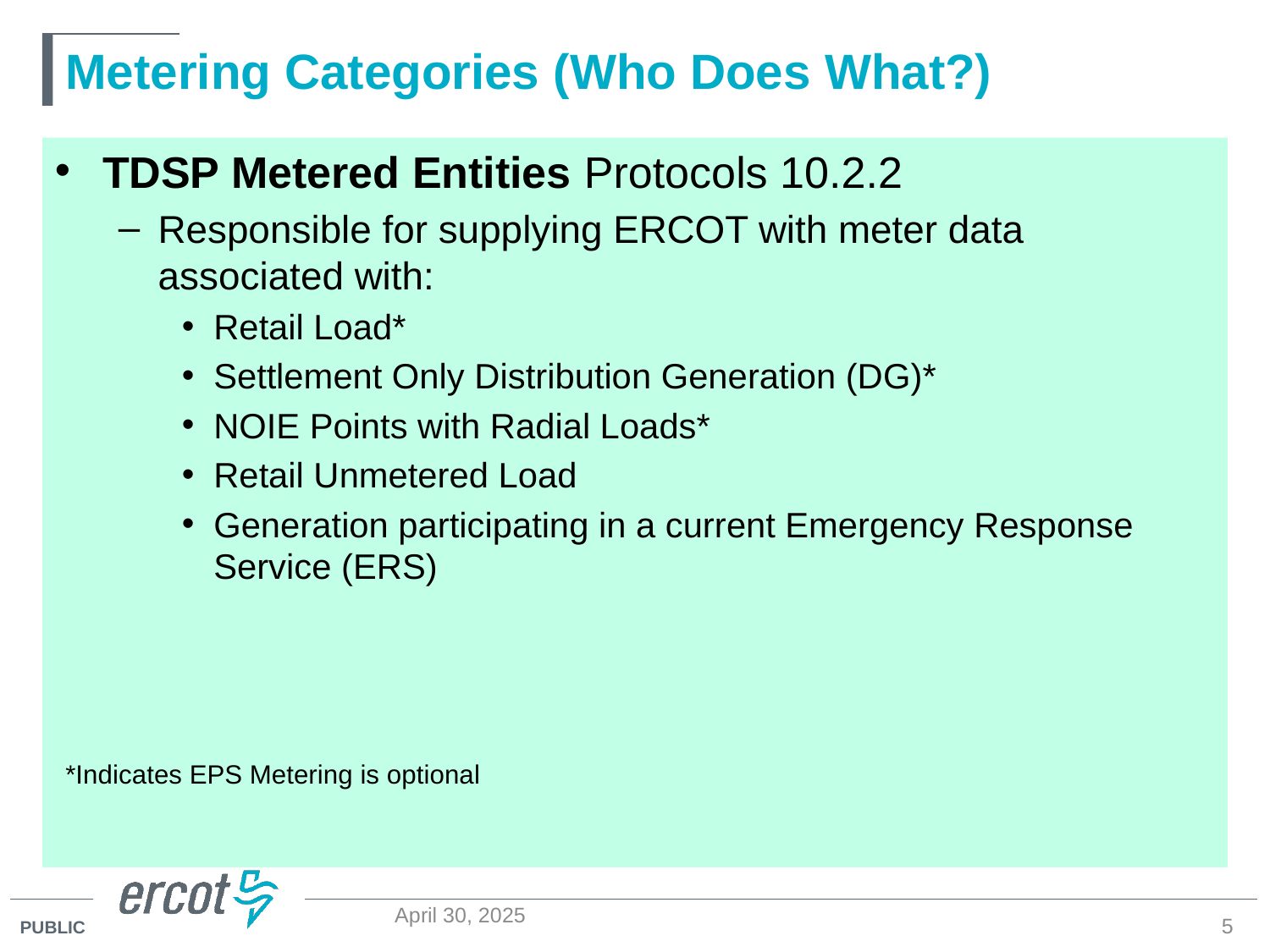

# Metering Categories (Who Does What?)
TDSP Metered Entities Protocols 10.2.2
Responsible for supplying ERCOT with meter data associated with:
Retail Load*
Settlement Only Distribution Generation (DG)*
NOIE Points with Radial Loads*
Retail Unmetered Load
Generation participating in a current Emergency Response Service (ERS)

*Indicates EPS Metering is optional

5